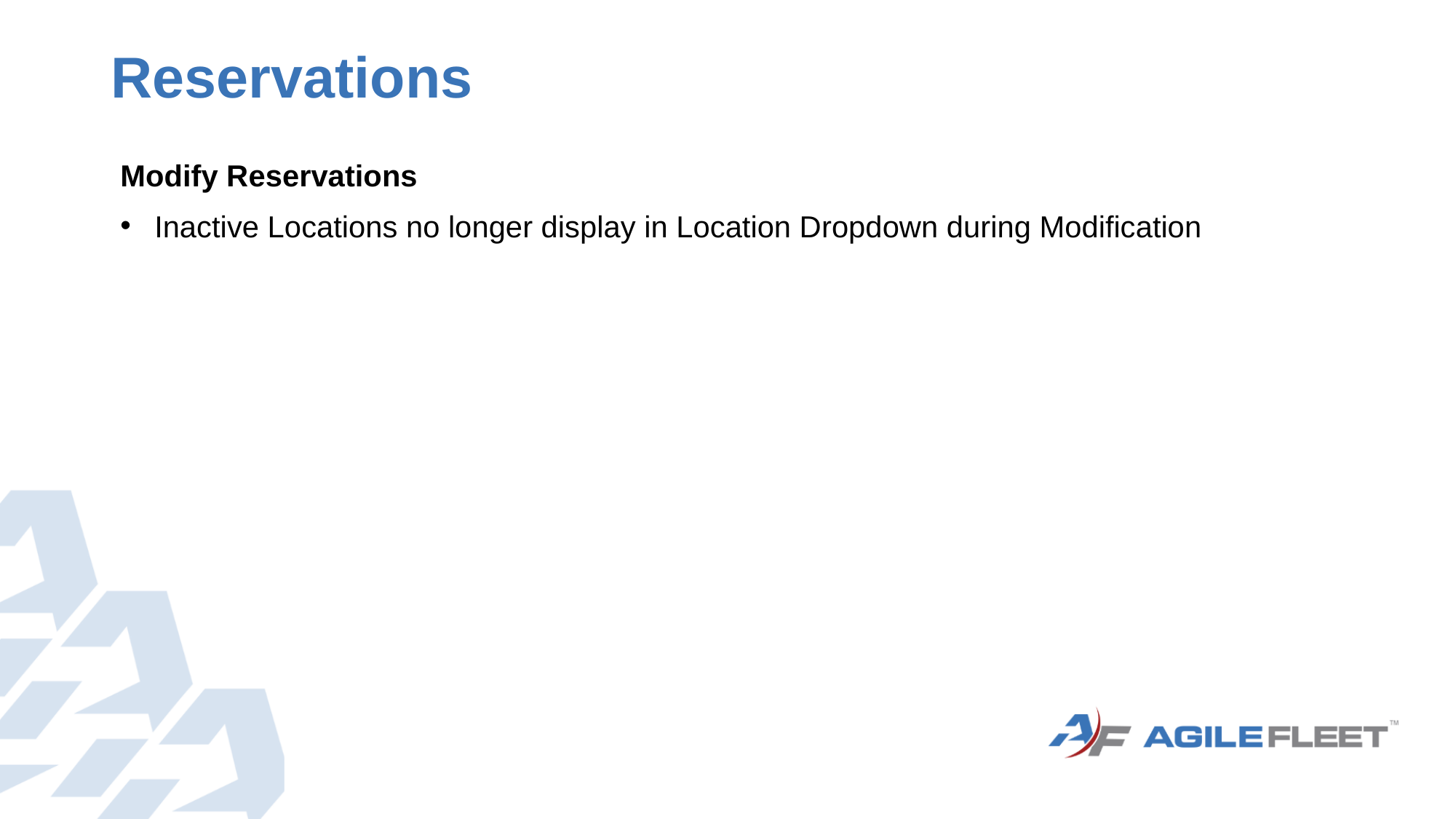

# Reservations
Modify Reservations
Inactive Locations no longer display in Location Dropdown during Modification